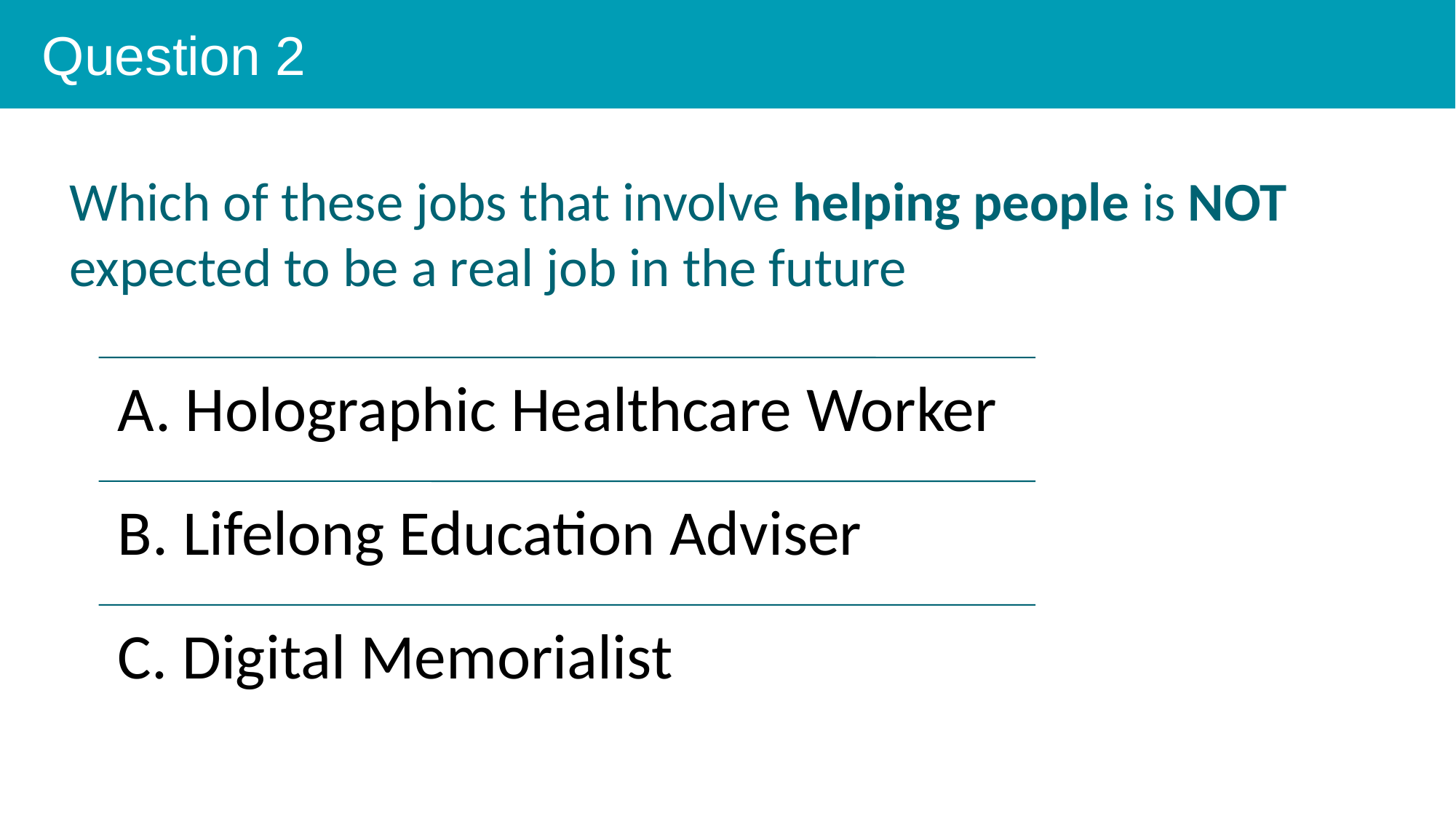

Question 2
Which of these jobs that involve helping people is NOT expected to be a real job in the future
A. Holographic Healthcare Worker
B. Lifelong Education Adviser
C. Digital Memorialist